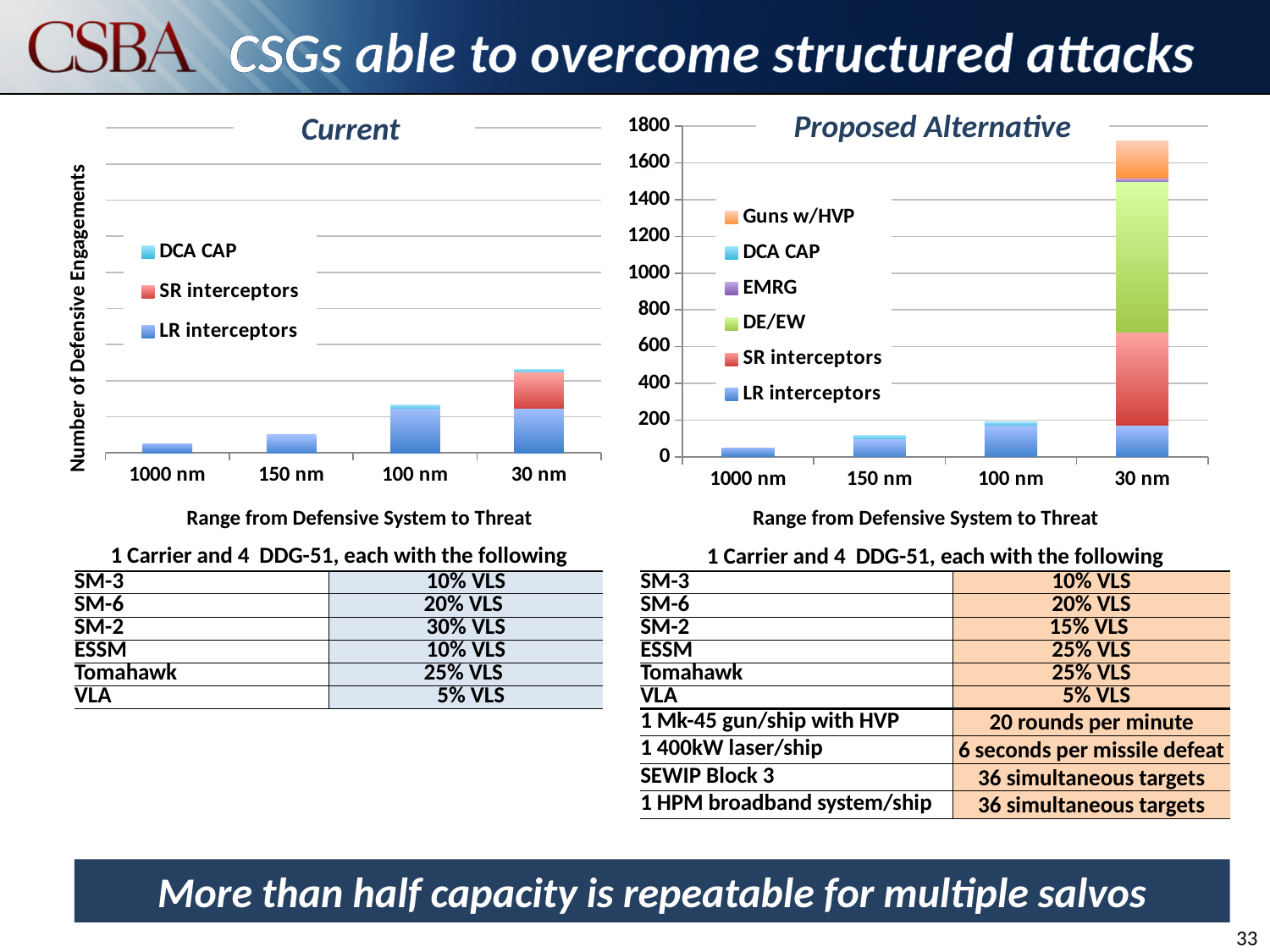

CSGs able to overcome structured attacks

### Chart

| Category | LR interceptors | SR interceptors | DE/EW | EMRG | DCA CAP | Guns w/HVP |
|---|---|---|---|---|---|---|
| 1000 nm | 48.0 | 0.0 | 0.0 | 0.0 | 0.0 | 0.0 |
| 150 nm | 100.0 | 0.0 | 0.0 | 0.0 | 16.0 | 0.0 |
| 100 nm | 174.0 | 0.0 | 0.0 | 0.0 | 16.0 | 0.0 |
| 30 nm | 174.0 | 506.0 | 820.0 | 20.0 | 0.0 | 200.0 |
Current
Proposed Alternative

### Chart

| Category | LR interceptors | SR interceptors | DCA CAP |
|---|---|---|---|
| 1000 nm | 48.0 | 0.0 | 0.0 |
| 150 nm | 100.0 | 0.0 | 0.0 |
| 100 nm | 248.0 | 0.0 | 16.0 |
| 30 nm | 248.0 | 200.0 | 16.0 |
Number of Defensive Engagements
Range from Defensive System to Threat
Range from Defensive System to Threat
| 1 Carrier and 4 DDG-51, each with the following |  |
| --- | --- |
| SM-3 | 10% VLS |
| SM-6 | 20% VLS |
| SM-2 | 30% VLS |
| ESSM | 10% VLS |
| Tomahawk | 25% VLS |
| VLA | 5% VLS |
| 1 Carrier and 4 DDG-51, each with the following |  |
| --- | --- |
| SM-3 | 10% VLS |
| SM-6 | 20% VLS |
| SM-2 | 15% VLS |
| ESSM | 25% VLS |
| Tomahawk | 25% VLS |
| VLA | 5% VLS |
| 1 Mk-45 gun/ship with HVP | 20 rounds per minute |
| 1 400kW laser/ship | 6 seconds per missile defeat |
| SEWIP Block 3 | 36 simultaneous targets |
| 1 HPM broadband system/ship | 36 simultaneous targets |
More than half capacity is repeatable for multiple salvos
33